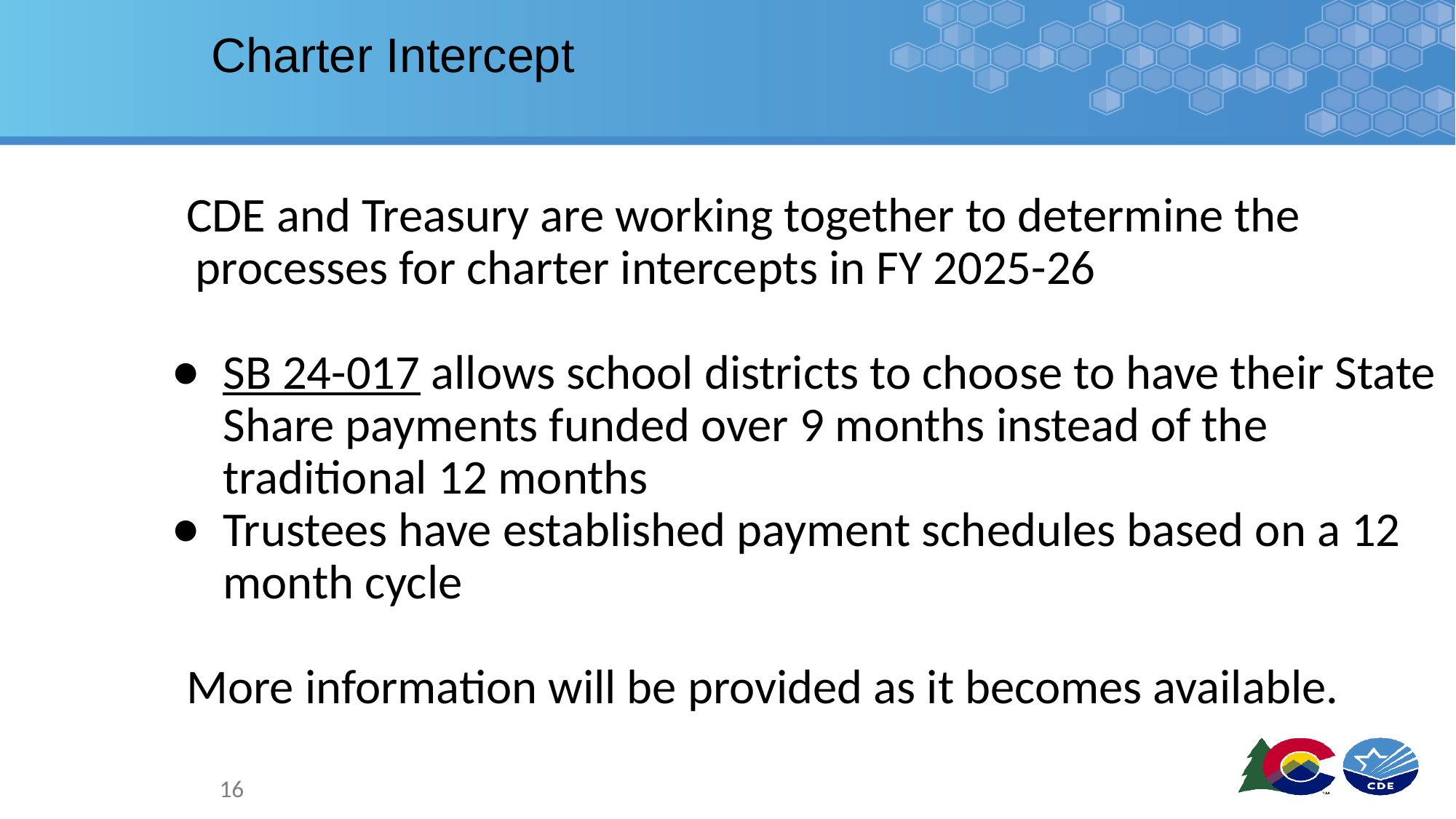

# Charter Intercept
CDE and Treasury are working together to determine the processes for charter intercepts in FY 2025-26

SB 24-017 allows school districts to choose to have their State Share payments funded over 9 months instead of the traditional 12 months
Trustees have established payment schedules based on a 12 month cycle

More information will be provided as it becomes available.

16